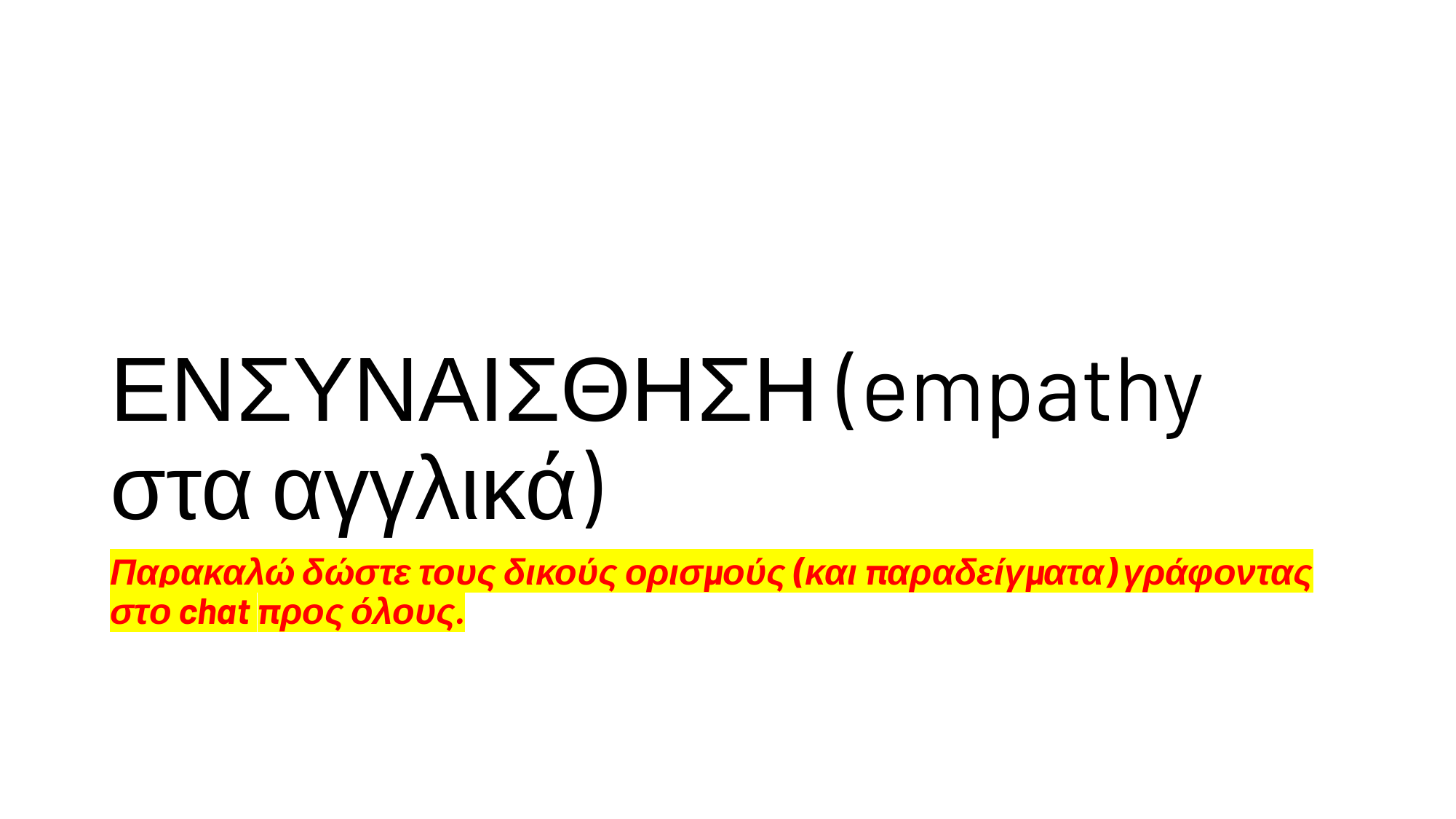

# ΕΝΣΥΝΑΙΣΘΗΣΗ (empathy στα αγγλικά)
Παρακαλώ δώστε τους δικούς ορισμούς (και παραδείγματα) γράφοντας στο chat προς όλους.